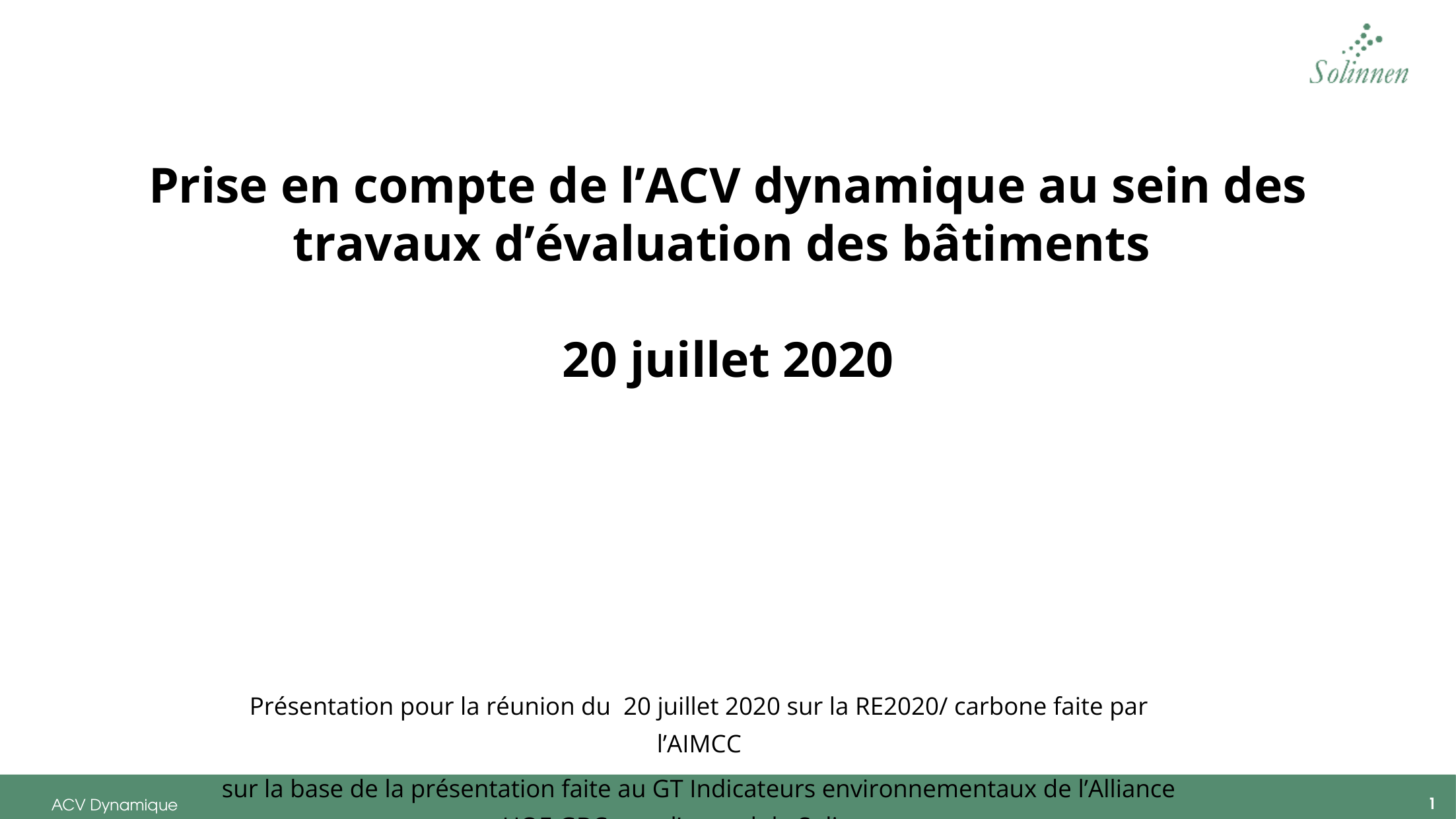

# Prise en compte de l’ACV dynamique au sein des travaux d’évaluation des bâtiments 20 juillet 2020
Présentation pour la réunion du  20 juillet 2020 sur la RE2020/ carbone faite par l’AIMCC
sur la base de la présentation faite au GT Indicateurs environnementaux de l’Alliance HQE GBC avec l’accord de Solinnen